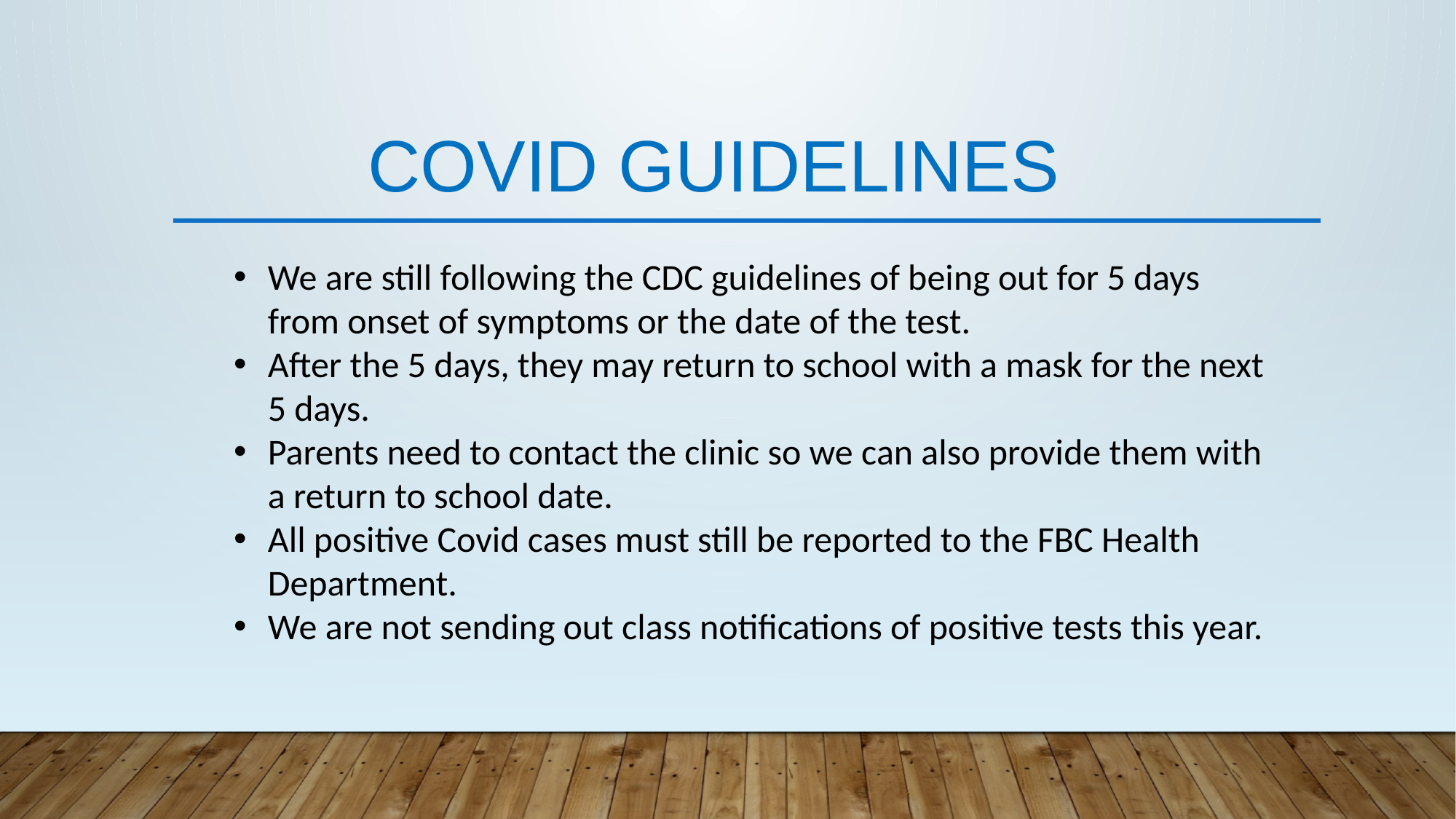

# Covid Guidelines
We are still following the CDC guidelines of being out for 5 days from onset of symptoms or the date of the test.
After the 5 days, they may return to school with a mask for the next 5 days.
Parents need to contact the clinic so we can also provide them with a return to school date.
All positive Covid cases must still be reported to the FBC Health Department.
We are not sending out class notifications of positive tests this year.